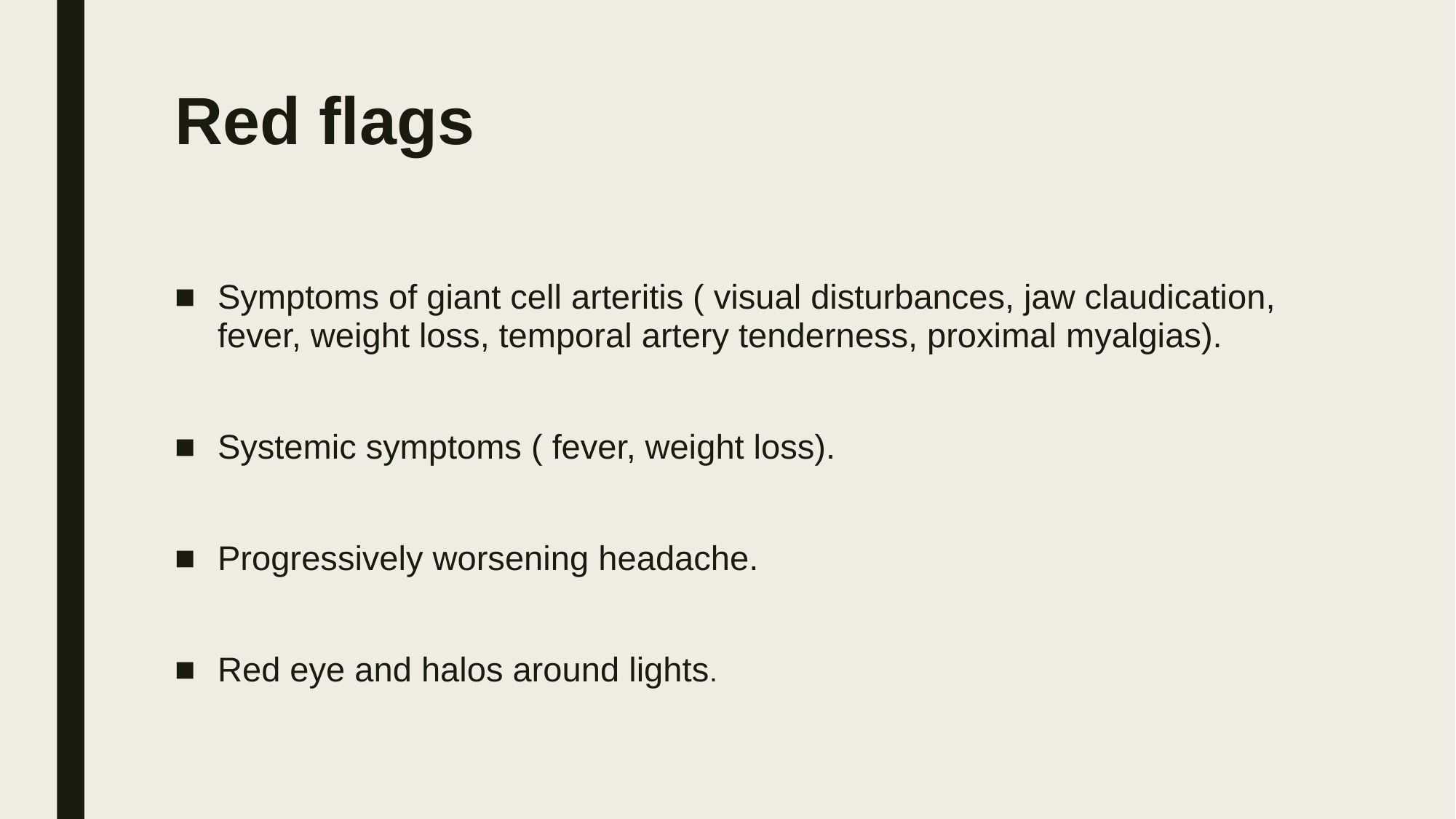

# Red flags
Symptoms of giant cell arteritis ( visual disturbances, jaw claudication, fever, weight loss, temporal artery tenderness, proximal myalgias).

Systemic symptoms ( fever, weight loss).

Progressively worsening headache.

Red eye and halos around lights.